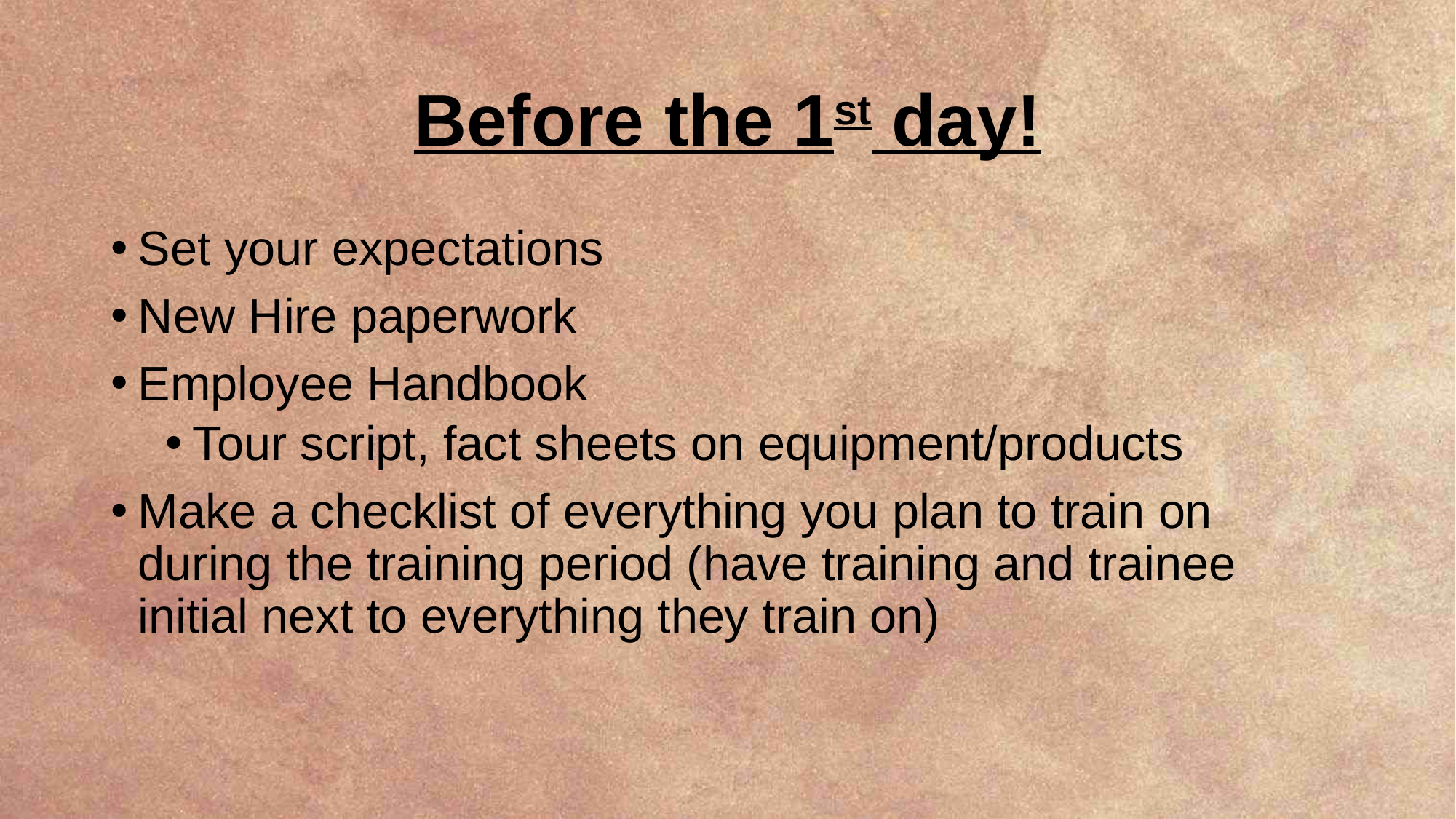

# Before the 1st day!
Set your expectations
New Hire paperwork
Employee Handbook
Tour script, fact sheets on equipment/products
Make a checklist of everything you plan to train on during the training period (have training and trainee initial next to everything they train on)